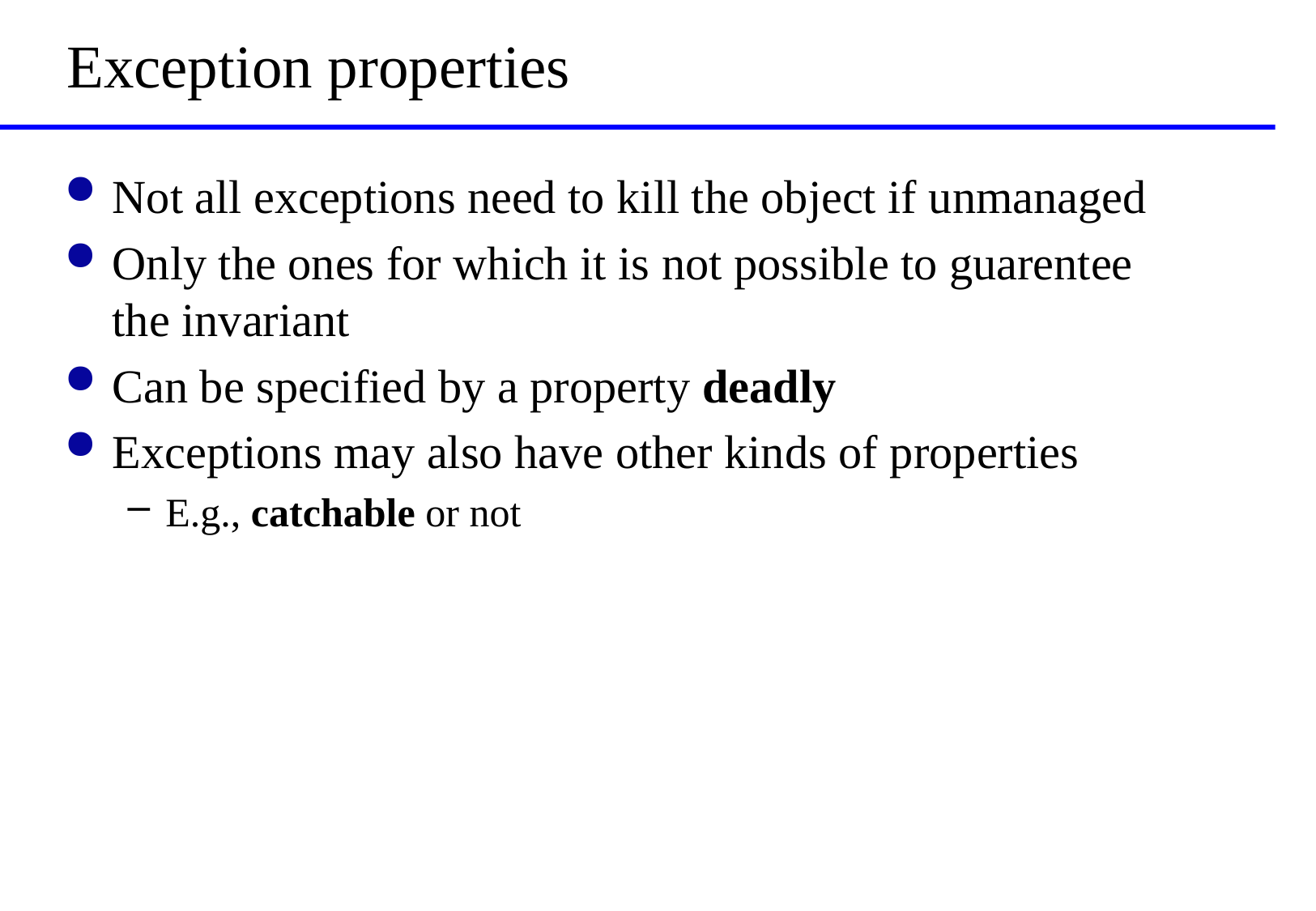

# Exception properties
Not all exceptions need to kill the object if unmanaged
Only the ones for which it is not possible to guarentee the invariant
Can be specified by a property deadly
Exceptions may also have other kinds of properties
E.g., catchable or not